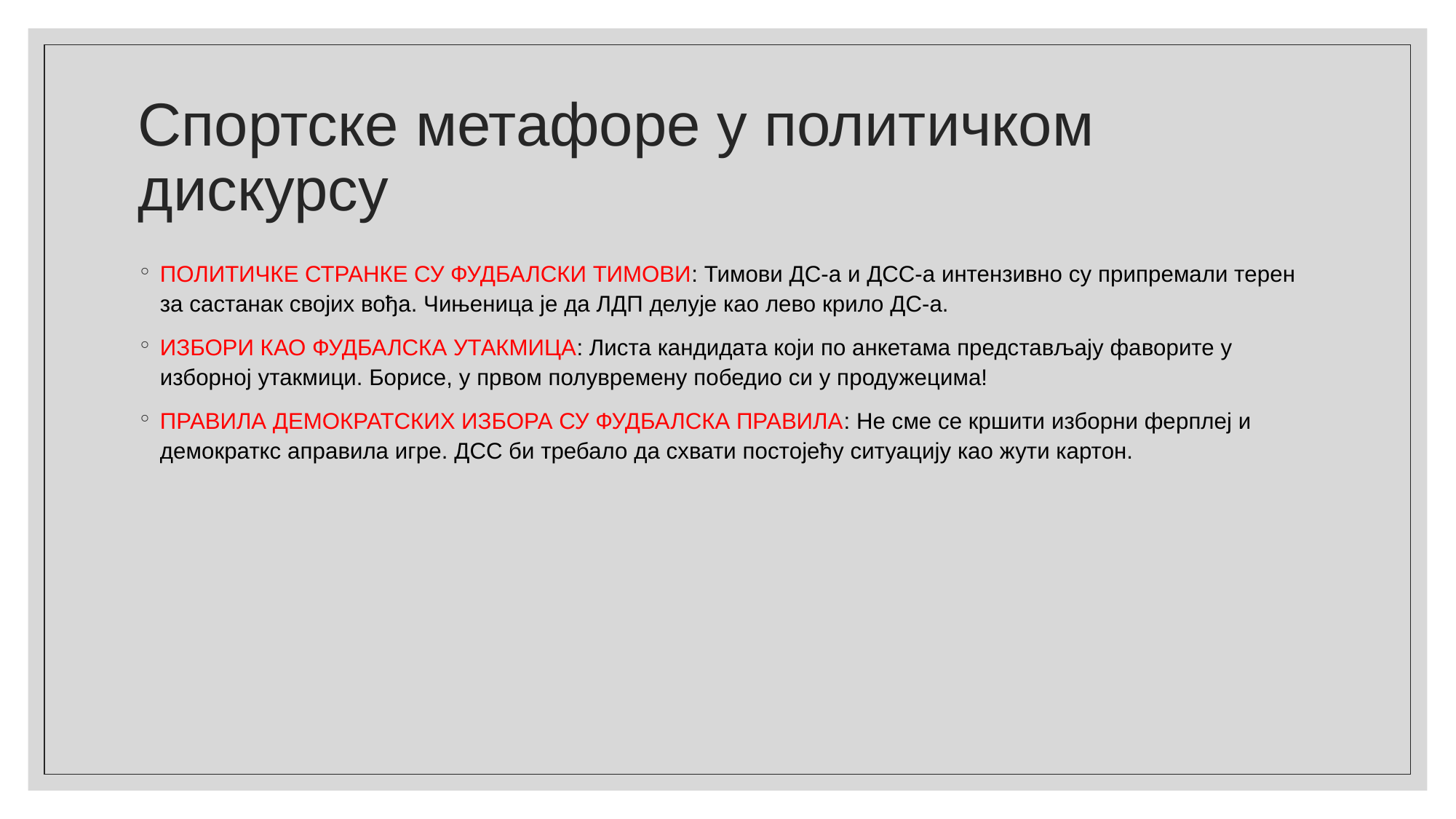

# Спортске метафоре у политичком дискурсу
ПОЛИТИЧКЕ СТРАНКЕ СУ ФУДБАЛСКИ ТИМОВИ: Тимови ДС-а и ДСС-а интензивно су припремали терен за састанак својих вођа. Чињеница је да ЛДП делује као лево крило ДС-а.
ИЗБОРИ КАО ФУДБАЛСКА УТАКМИЦА: Листа кандидата који по анкетама представљају фаворите у изборној утакмици. Борисе, у првом полувремену победио си у продужецима!
ПРАВИЛА ДЕМОКРАТСКИХ ИЗБОРА СУ ФУДБАЛСКА ПРАВИЛА: Не сме се кршити изборни ферплеј и демократкс аправила игре. ДСС би требало да схвати постојећу ситуацију као жути картон.